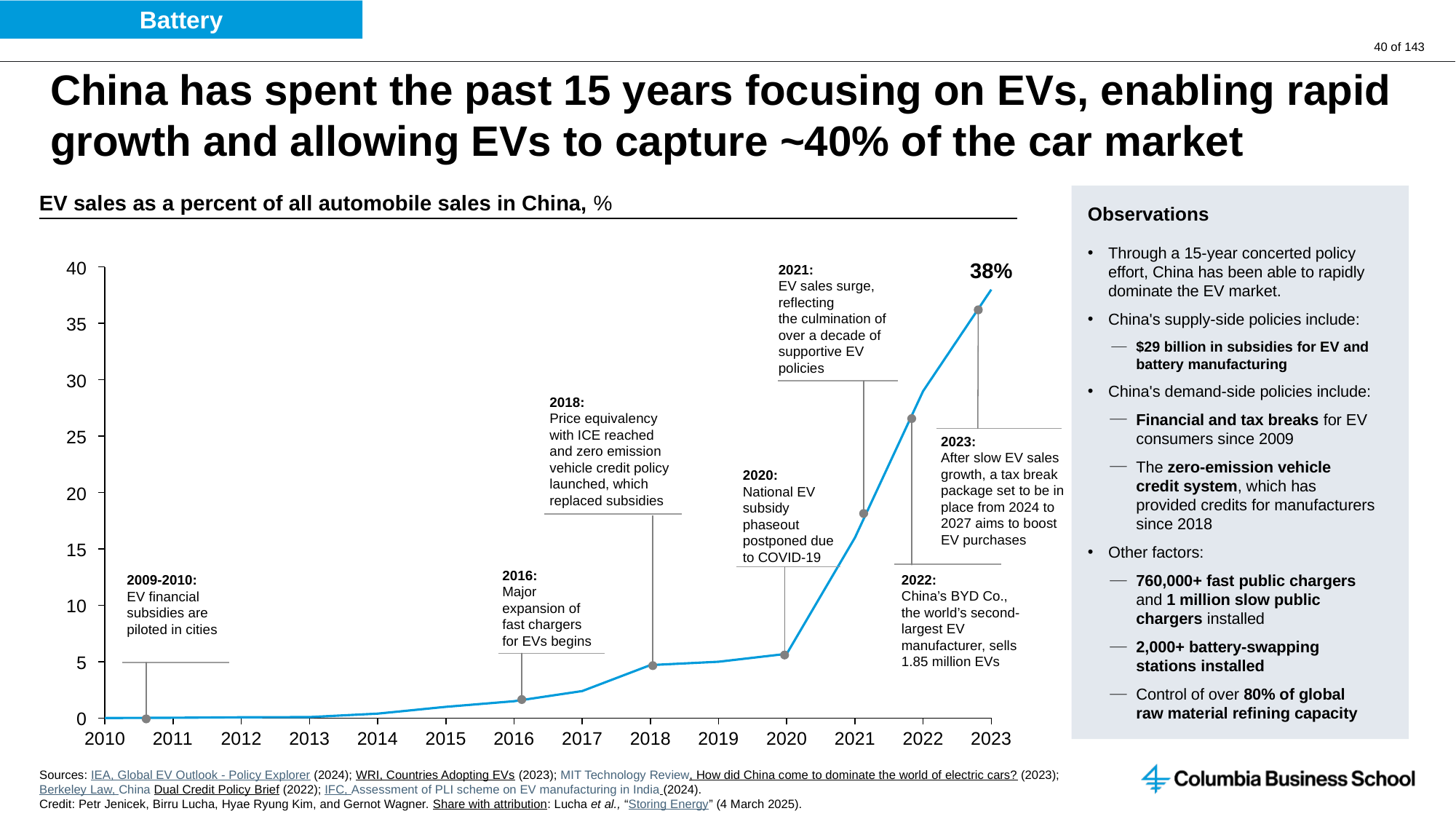

Battery
# China has spent the past 15 years focusing on EVs, enabling rapid growth and allowing EVs to capture ~40% of the car market
EV sales as a percent of all automobile sales in China, %
Observations
Through a 15-year concerted policy effort, China has been able to rapidly dominate the EV market.
China's supply-side policies include:
$29 billion in subsidies for EV and battery manufacturing
China's demand-side policies include:
Financial and tax breaks for EV consumers since 2009
The zero-emission vehicle credit system, which has provided credits for manufacturers since 2018
Other factors:
760,000+ fast public chargers and 1 million slow public chargers installed
2,000+ battery-swapping stations installed
Control of over 80% of global raw material refining capacity

40
2021:
EV sales surge, reflecting the culmination of over a decade of supportive EV policies

### Chart

| Category |  |
|---|---|
38%
35
30
2018:
Price equivalency with ICE reached and zero emission vehicle credit policy launched, which replaced subsidies
25
2023:
After slow EV sales growth, a tax break package set to be in place from 2024 to 2027 aims to boost EV purchases
2020:
National EV subsidy phaseout postponed due to COVID-19
20
15
2016:
Major expansion of fast chargers for EVs begins
2022:
China’s BYD Co., the world’s second-largest EV manufacturer, sells 1.85 million EVs
2009-2010:
EV financial subsidies are piloted in cities
10
5
0
Sources: IEA, Global EV Outlook - Policy Explorer (2024); WRI, Countries Adopting EVs (2023); MIT Technology Review, How did China come to dominate the world of electric cars? (2023); Berkeley Law, China Dual Credit Policy Brief (2022); IFC, Assessment of PLI scheme on EV manufacturing in India (2024).
Credit: Petr Jenicek, Birru Lucha, Hyae Ryung Kim, and Gernot Wagner. Share with attribution: Lucha et al., “Storing Energy” (4 March 2025).